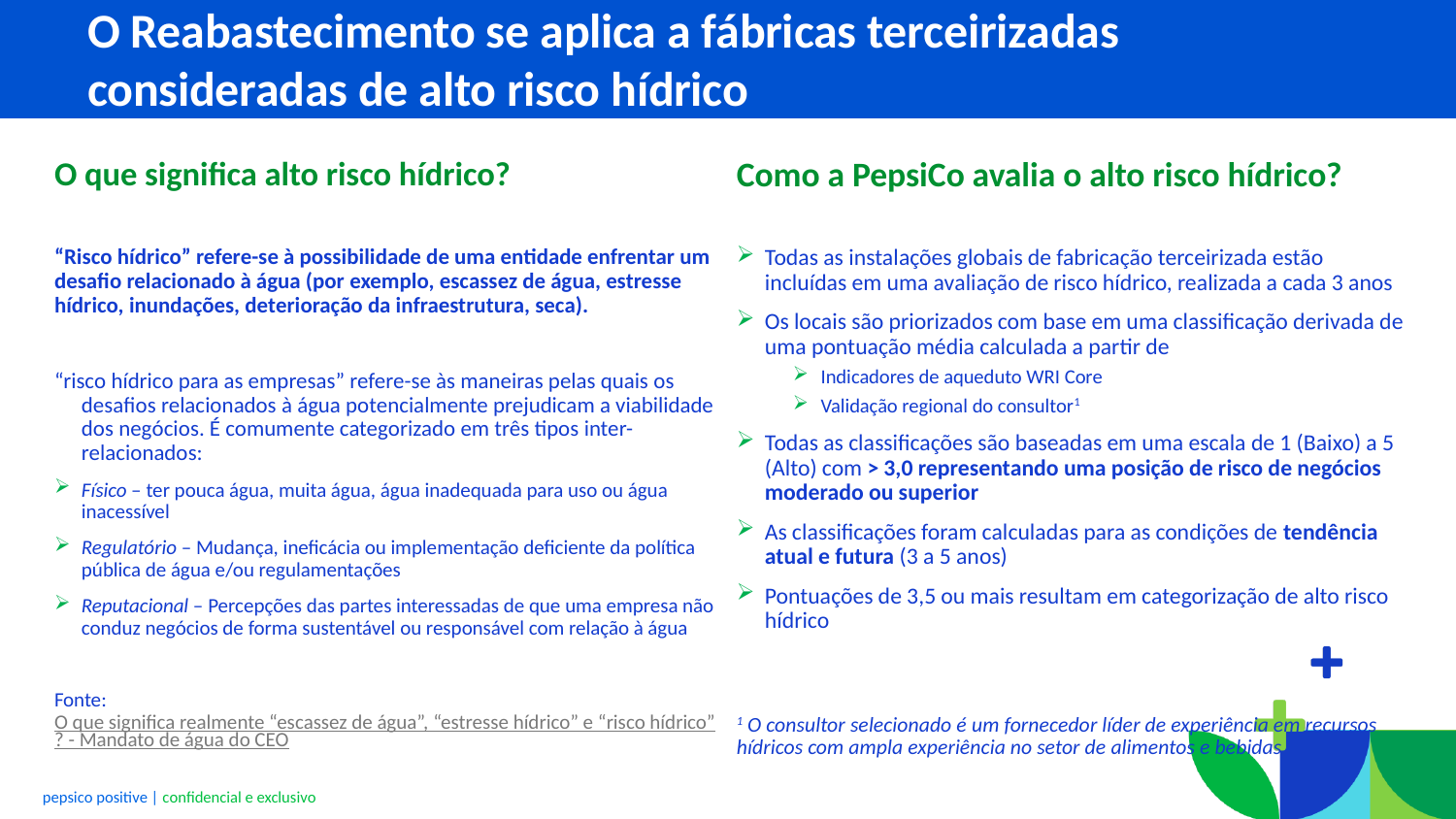

# O Reabastecimento se aplica a fábricas terceirizadas consideradas de alto risco hídrico
O que significa alto risco hídrico?

“Risco hídrico” refere-se à possibilidade de uma entidade enfrentar um desafio relacionado à água (por exemplo, escassez de água, estresse hídrico, inundações, deterioração da infraestrutura, seca).

“risco hídrico para as empresas” refere-se às maneiras pelas quais os desafios relacionados à água potencialmente prejudicam a viabilidade dos negócios. É comumente categorizado em três tipos inter-relacionados:
Físico – ter pouca água, muita água, água inadequada para uso ou água inacessível
Regulatório – Mudança, ineficácia ou implementação deficiente da política pública de água e/ou regulamentações
Reputacional – Percepções das partes interessadas de que uma empresa não conduz negócios de forma sustentável ou responsável com relação à água

Fonte: O que significa realmente “escassez de água”, “estresse hídrico” e “risco hídrico”? - Mandato de água do CEO

Como a PepsiCo avalia o alto risco hídrico?

Todas as instalações globais de fabricação terceirizada estão incluídas em uma avaliação de risco hídrico, realizada a cada 3 anos
Os locais são priorizados com base em uma classificação derivada de uma pontuação média calculada a partir de
Indicadores de aqueduto WRI Core
Validação regional do consultor1
Todas as classificações são baseadas em uma escala de 1 (Baixo) a 5 (Alto) com > 3,0 representando uma posição de risco de negócios moderado ou superior
As classificações foram calculadas para as condições de tendência atual e futura (3 a 5 anos)
Pontuações de 3,5 ou mais resultam em categorização de alto risco hídrico

1 O consultor selecionado é um fornecedor líder de experiência em recursos hídricos com ampla experiência no setor de alimentos e bebidas